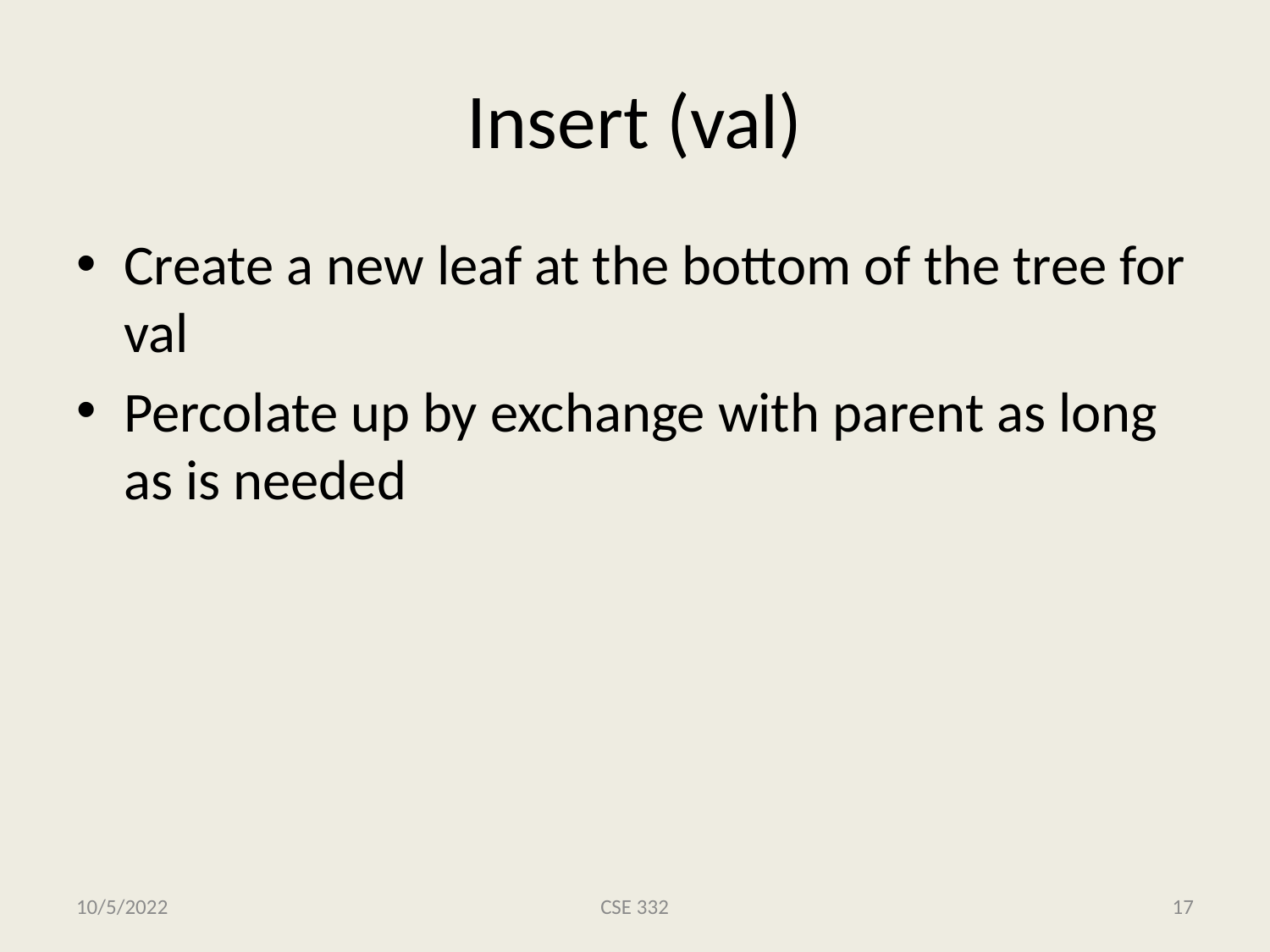

# Insert (val)
Create a new leaf at the bottom of the tree for val
Percolate up by exchange with parent as long as is needed
10/5/2022
CSE 332
17